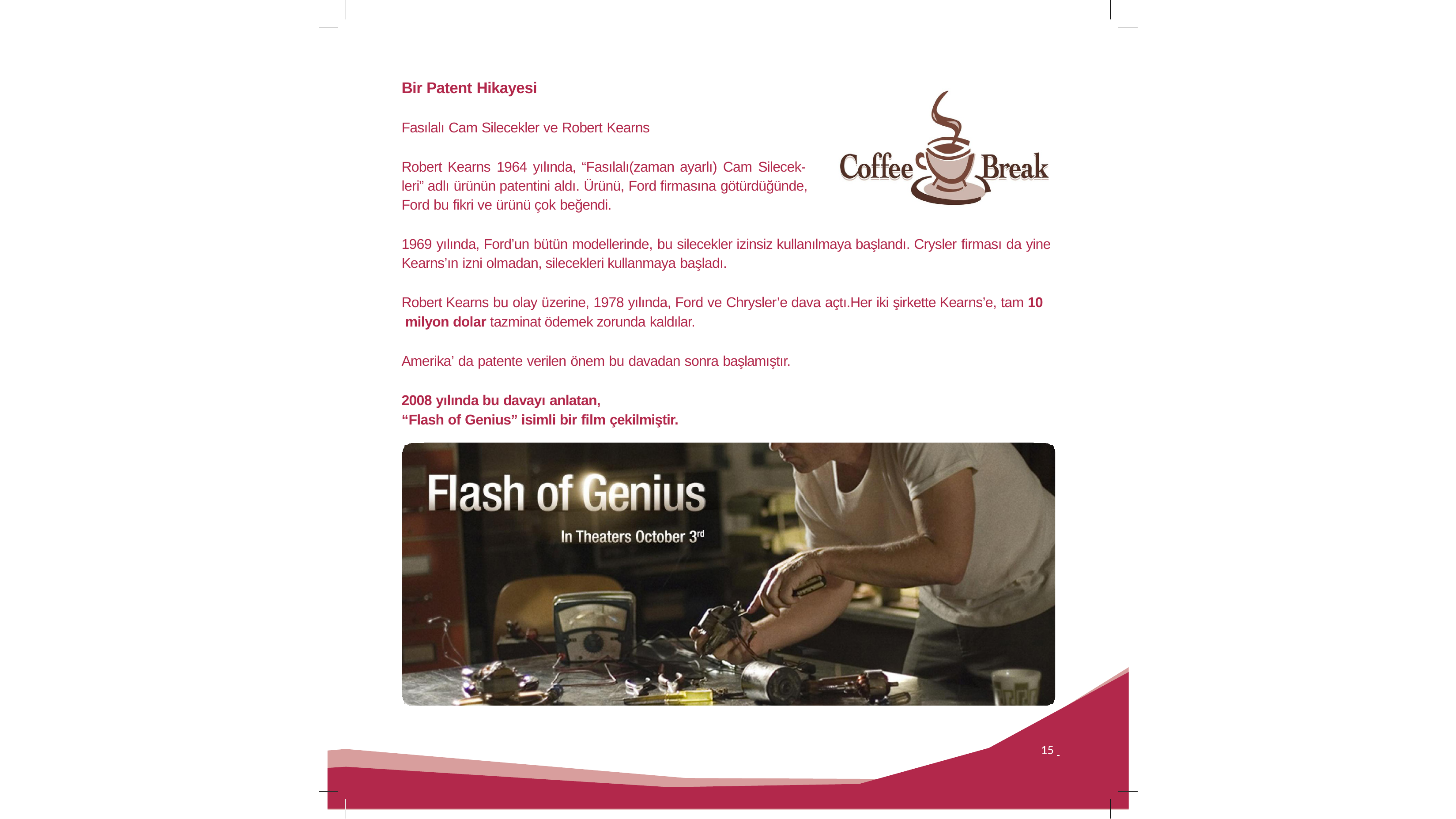

Bir Patent Hikayesi

Fasılalı Cam Silecekler ve Robert Kearns

Robert Kearns 1964 yılında, “Fasılalı(zaman ayarlı) Cam Silecek-  leri” adlı ürünün patentini aldı. Ürünü, Ford firmasına götürdüğünde,  Ford bu fikri ve ürünü çok beğendi.

1969 yılında, Ford’un bütün modellerinde, bu silecekler izinsiz kullanılmaya başlandı. Crysler firması da yine  Kearns’ın izni olmadan, silecekleri kullanmaya başladı.

Robert Kearns bu olay üzerine, 1978 yılında, Ford ve Chrysler’e dava açtı.Her iki şirkette Kearns’e, tam 10  milyon dolar tazminat ödemek zorunda kaldılar.

Amerika’ da patente verilen önem bu davadan sonra başlamıştır.

2008 yılında bu davayı anlatan,
“Flash of Genius” isimli bir film çekilmiştir.

15